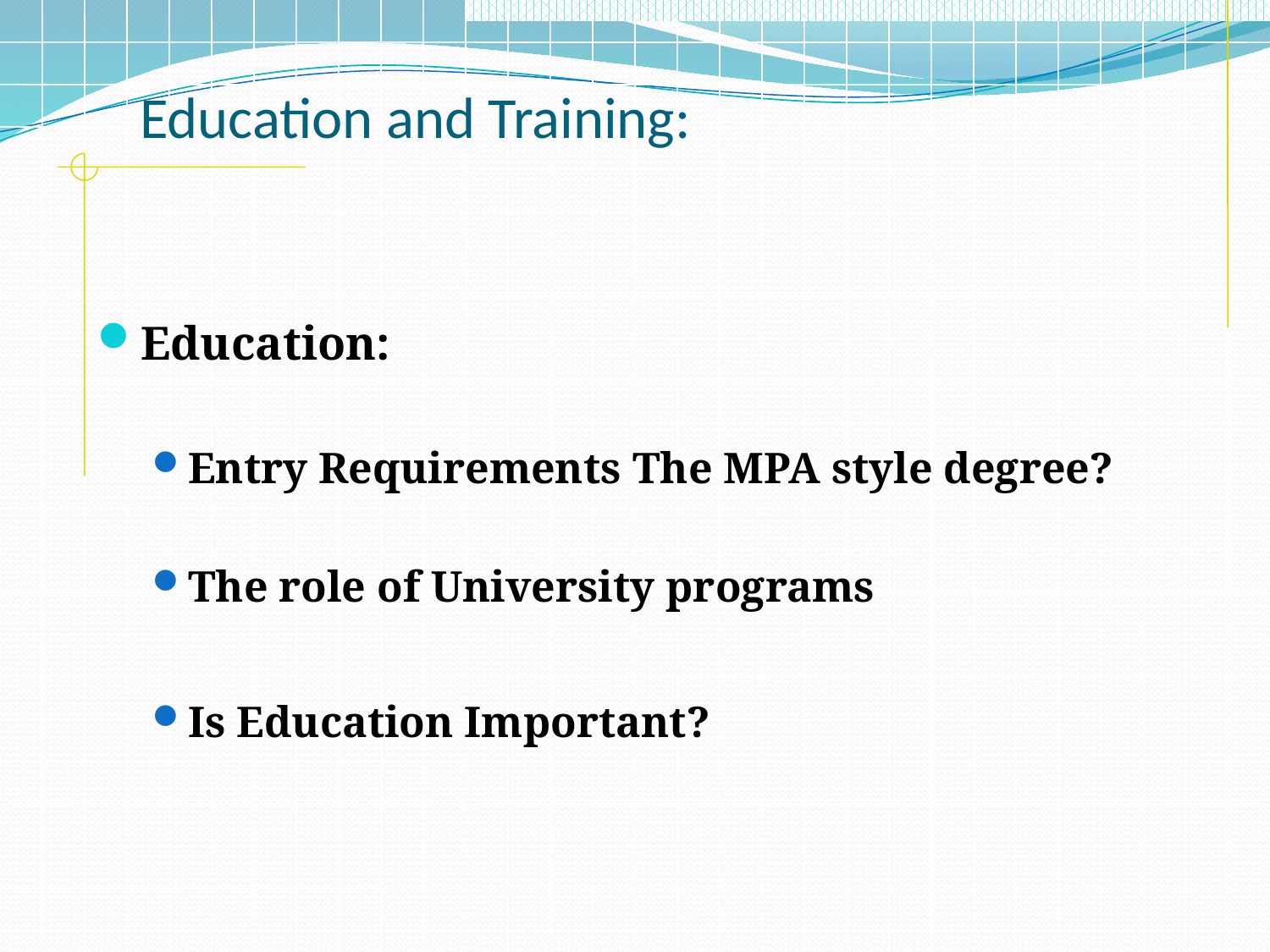

# Education and Training:

Education:

Entry Requirements The MPA style degree?

The role of University programs

Is Education Important?